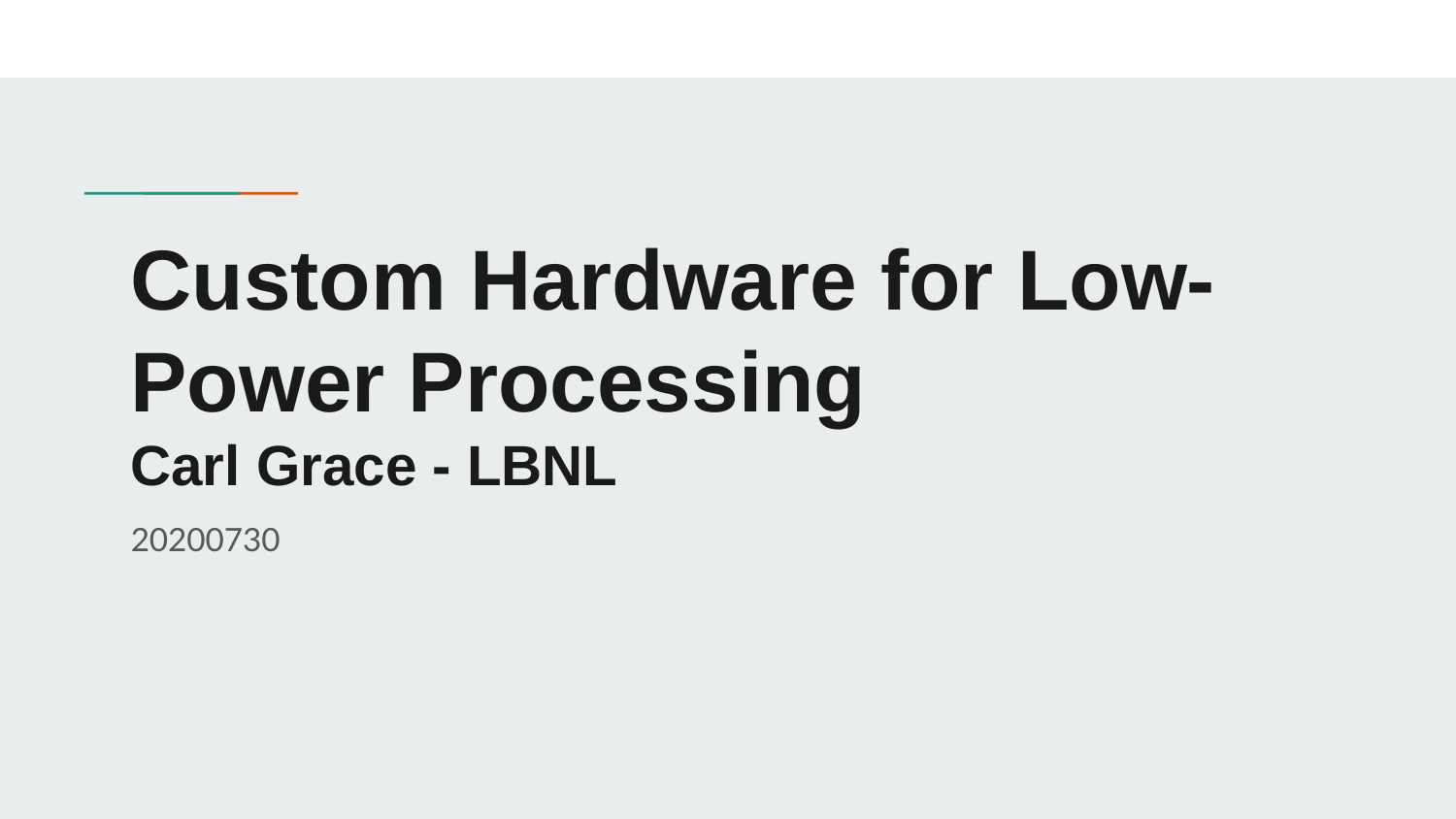

# Custom Hardware for Low-Power Processing
Carl Grace - LBNL
20200730